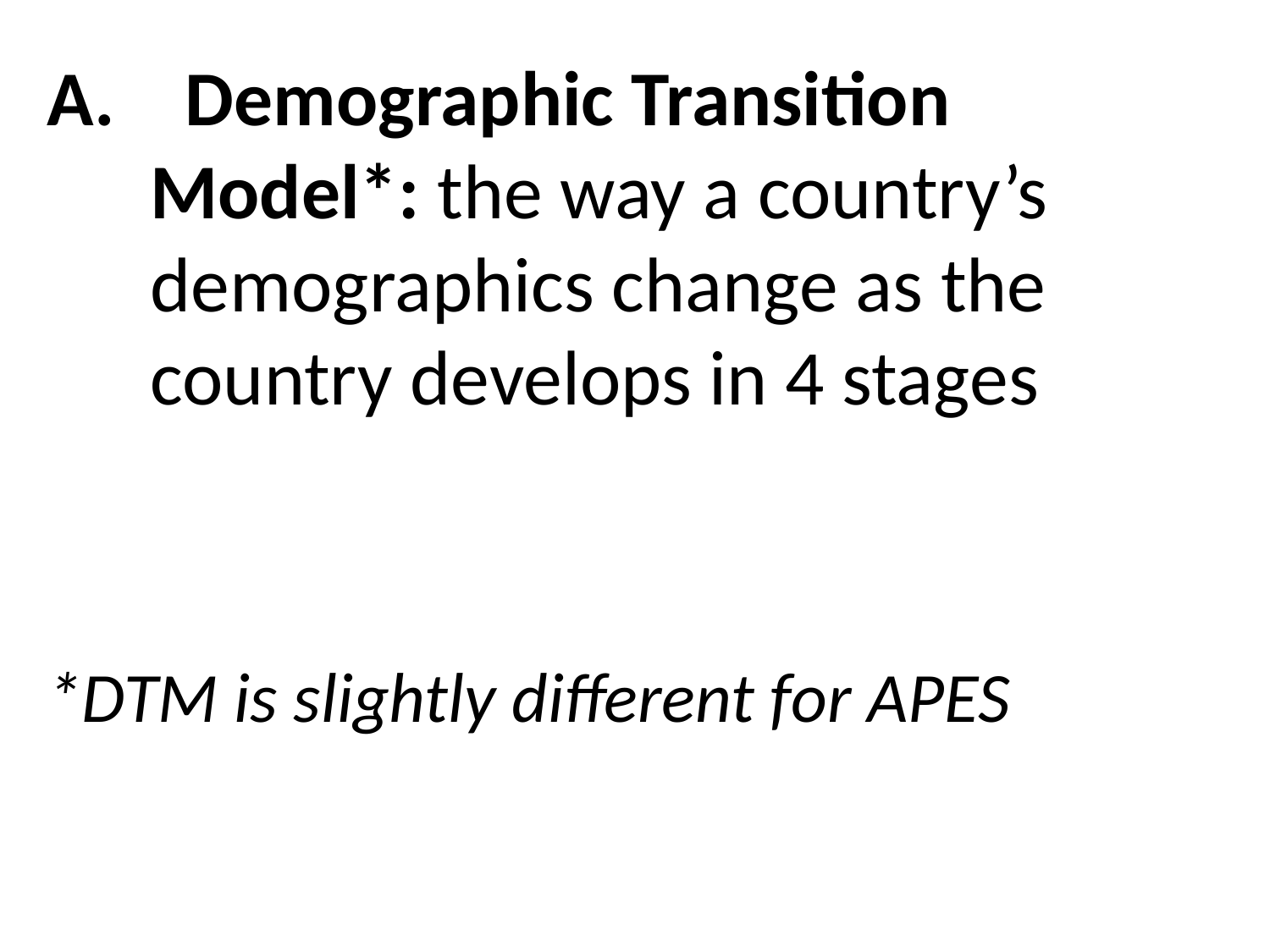

Demographic Transition Model*: the way a country’s demographics change as the country develops in 4 stages

*DTM is slightly different for APES